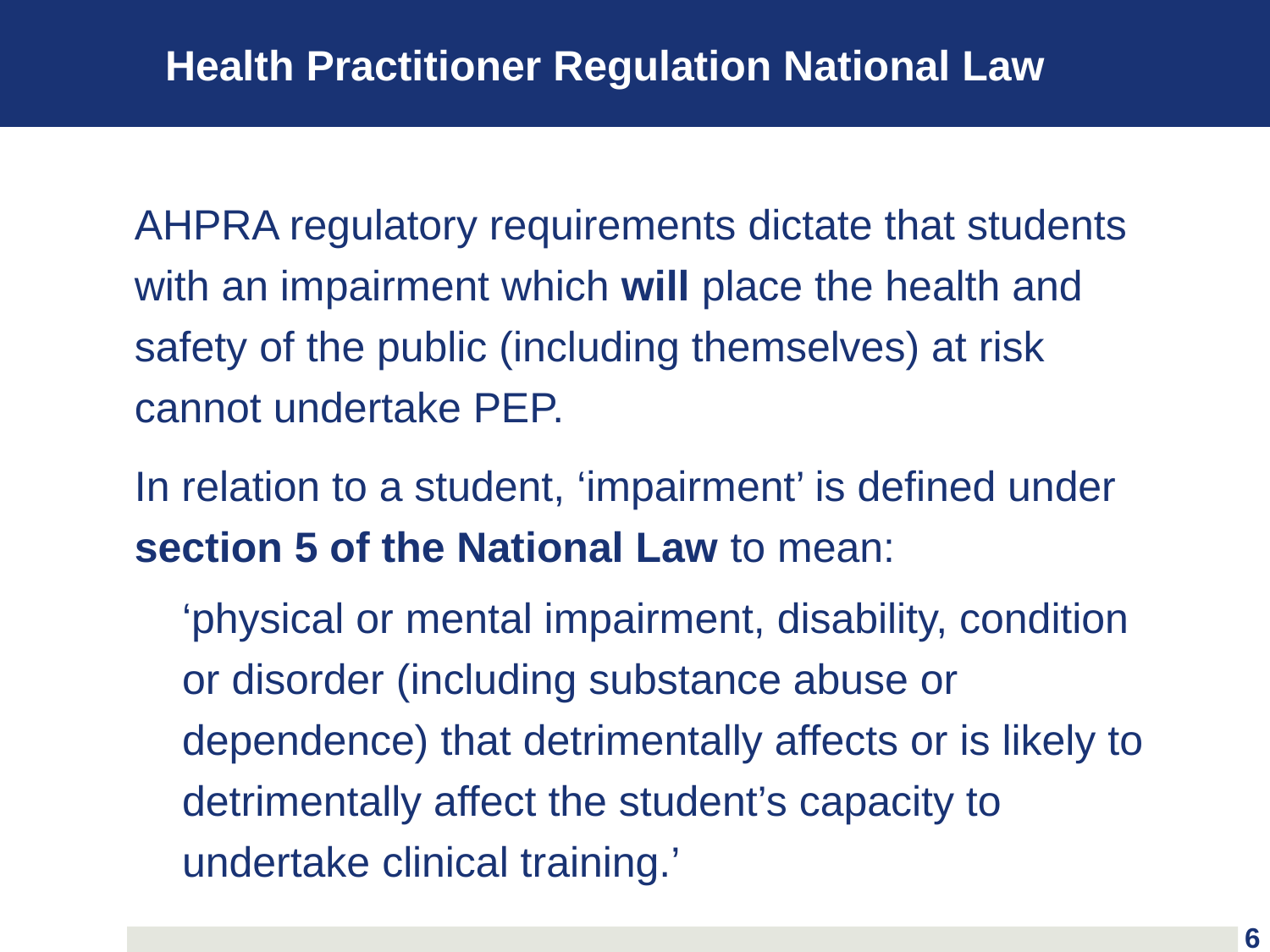

# Health Practitioner Regulation National Law
AHPRA regulatory requirements dictate that students with an impairment which will place the health and safety of the public (including themselves) at risk cannot undertake PEP.
In relation to a student, ‘impairment’ is defined under section 5 of the National Law to mean:
‘physical or mental impairment, disability, condition or disorder (including substance abuse or dependence) that detrimentally affects or is likely to detrimentally affect the student’s capacity to undertake clinical training.’

6